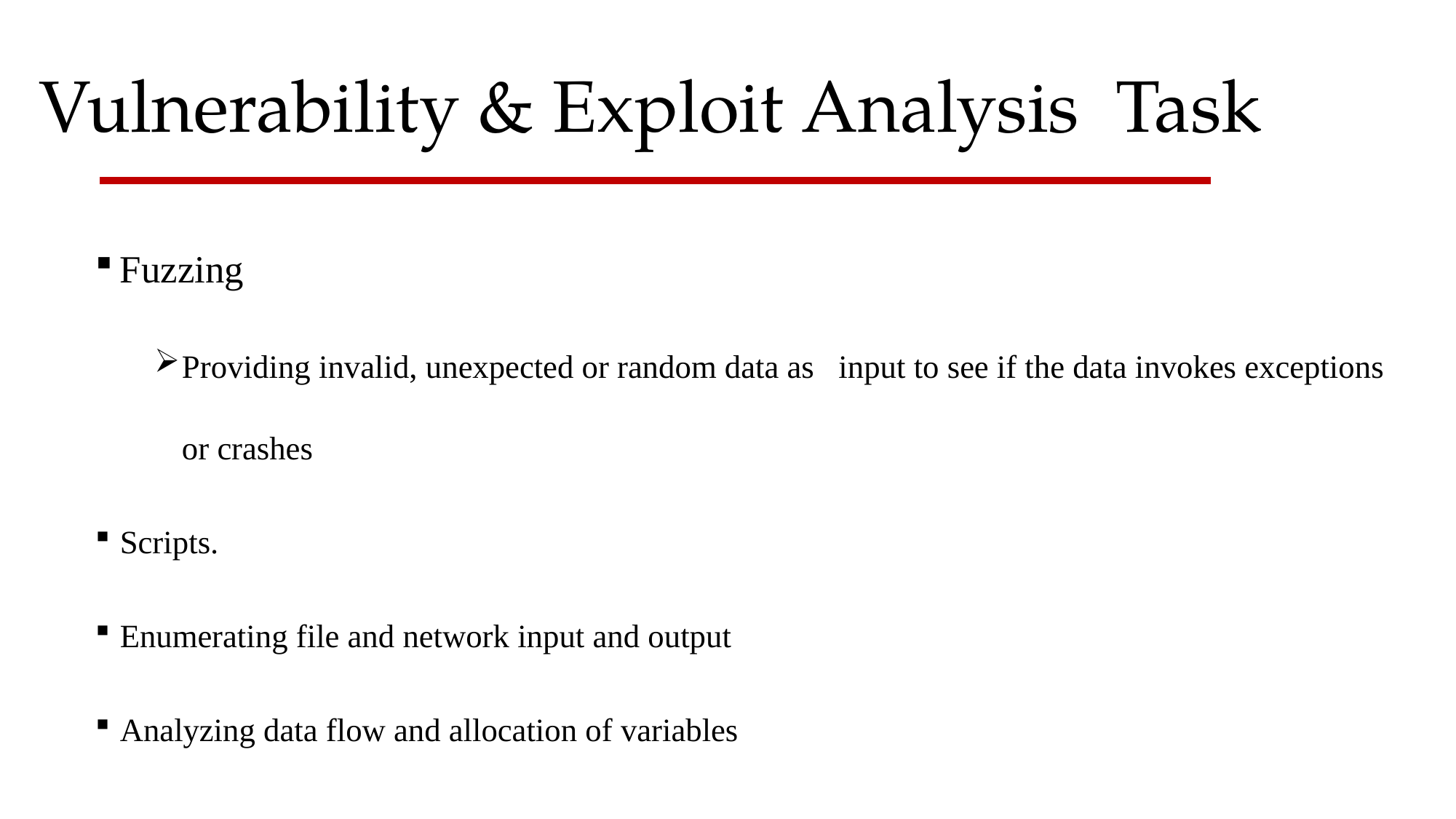

# Vulnerability & Exploit Analysis  Task
Fuzzing
Providing invalid, unexpected or random data as   input to see if the data invokes exceptions or crashes
Scripts.
Enumerating file and network input and output
Analyzing data flow and allocation of variables